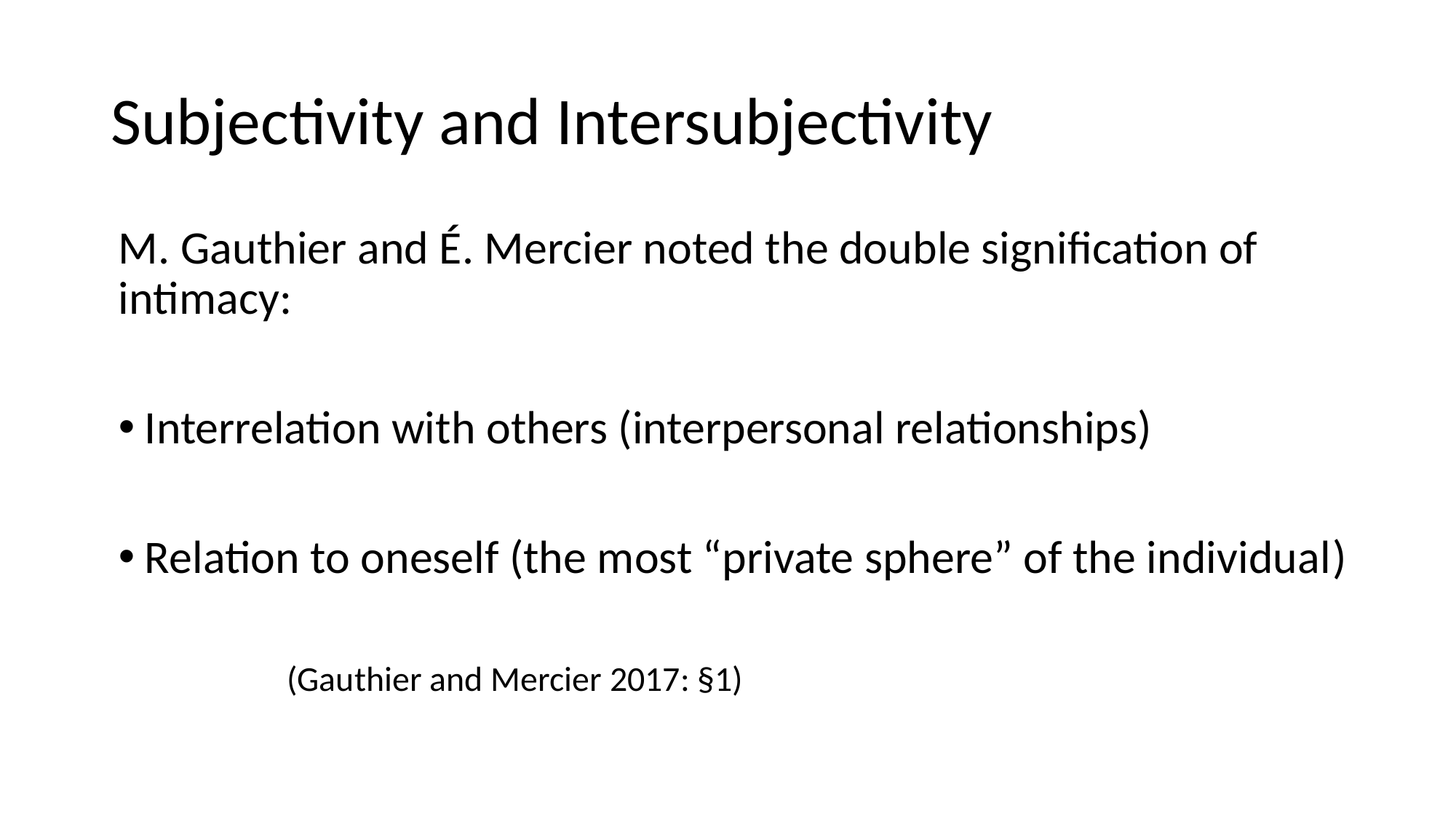

# Subjectivity and Intersubjectivity
M. Gauthier and É. Mercier noted the double signification of intimacy:

Interrelation with others (interpersonal relationships)

Relation to oneself (the most “private sphere” of the individual)

						       (Gauthier and Mercier 2017: §1)